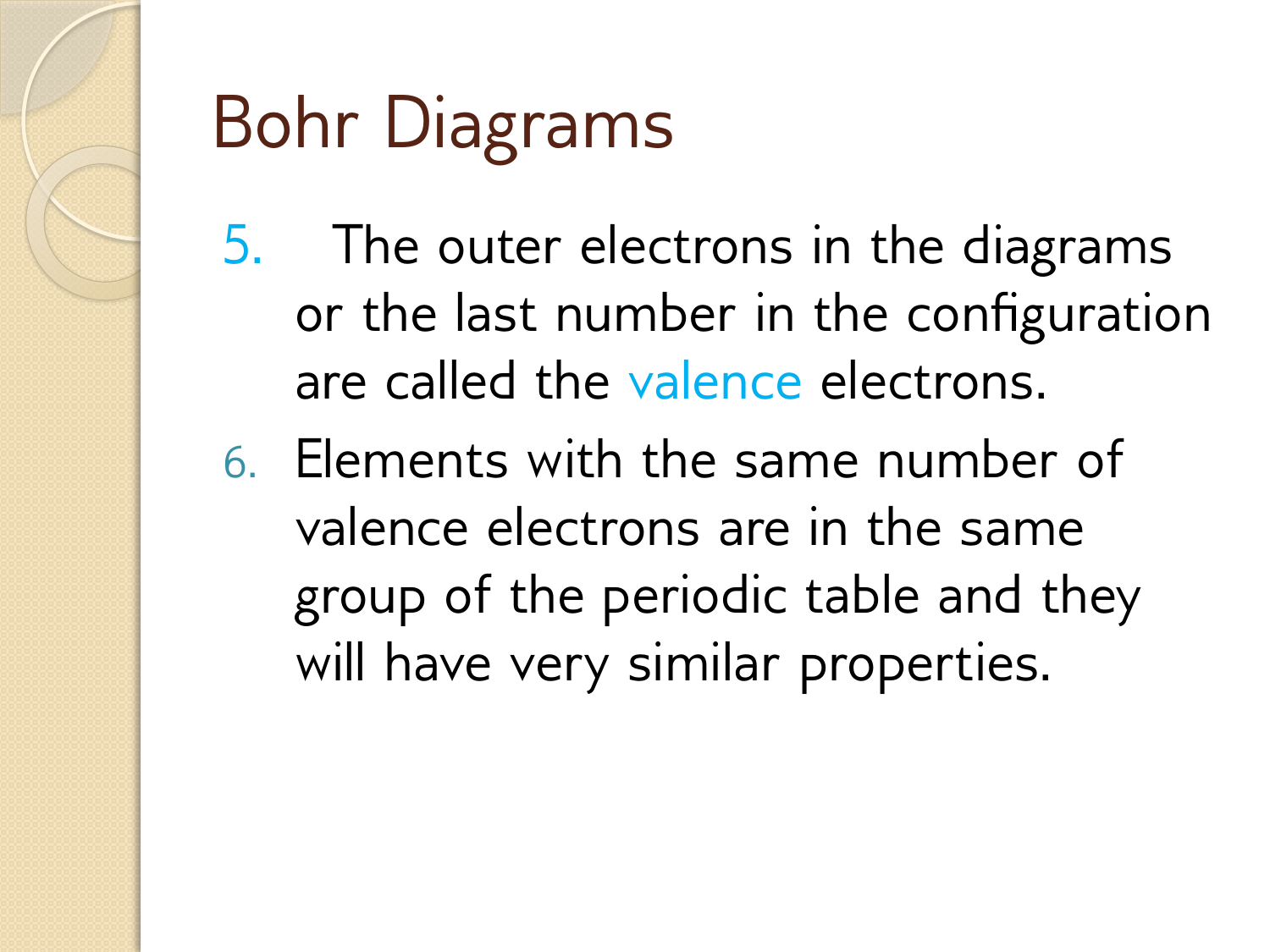

# Bohr Diagrams
5.    The outer electrons in the diagrams or the last number in the configuration are called the valence electrons.
Elements with the same number of valence electrons are in the same group of the periodic table and they will have very similar properties.